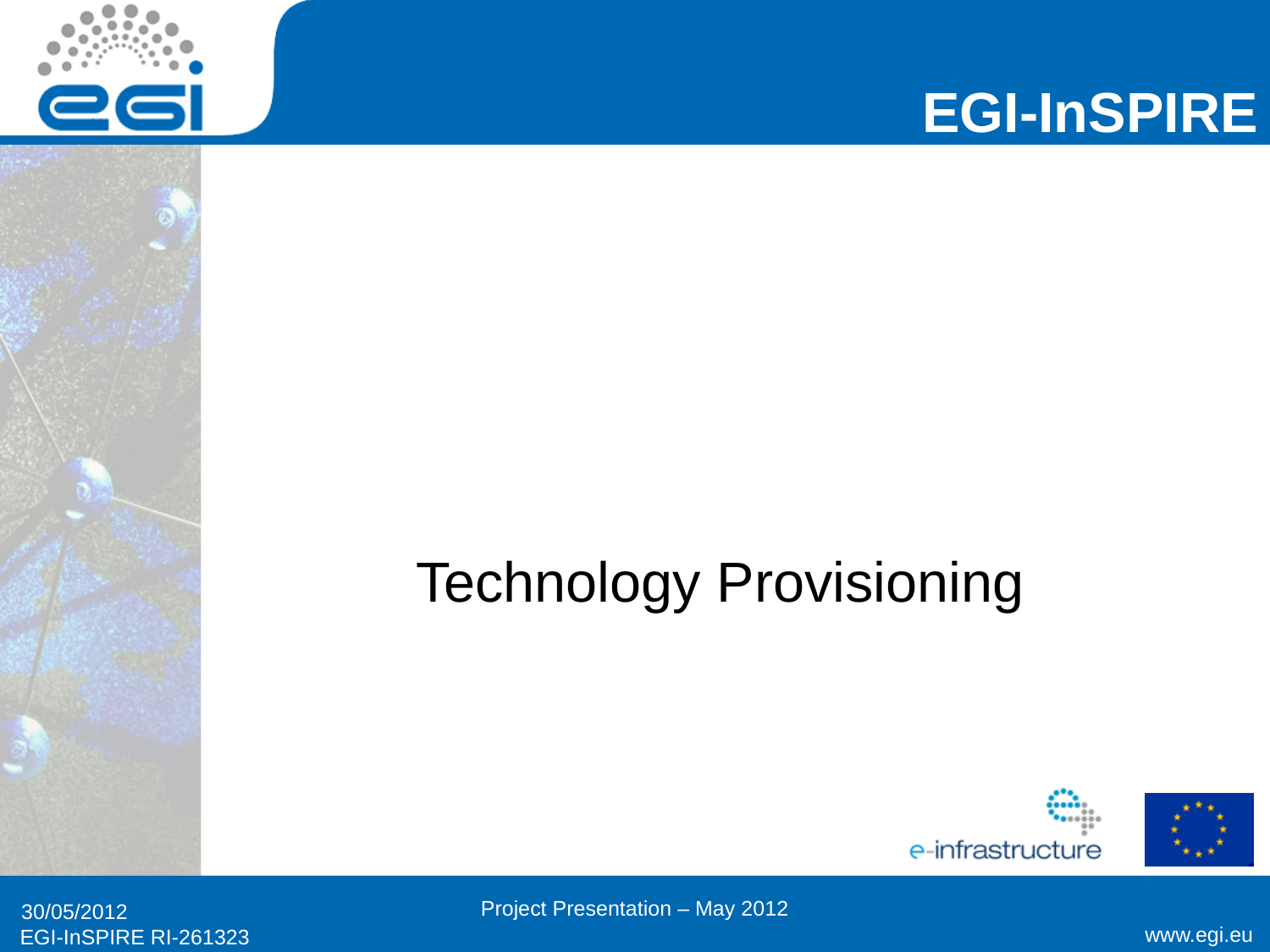

#
Technology Provisioning
Project Presentation – May 2012
30/05/2012